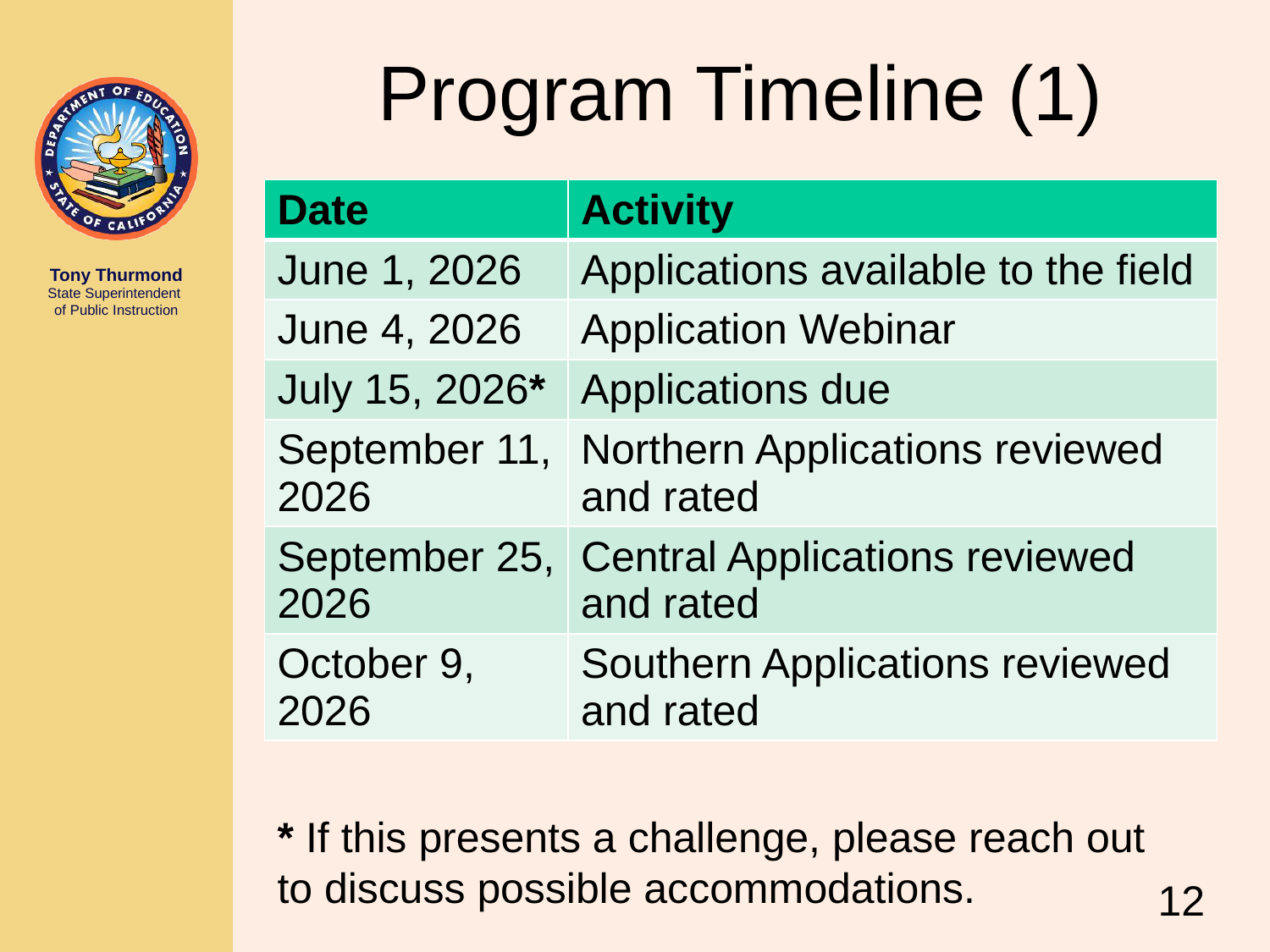

# Program Timeline (1)
| Date | Activity |
| --- | --- |
| June 1, 2026 | Applications available to the field |
| June 4, 2026 | Application Webinar |
| July 15, 2026\* | Applications due |
| September 11, 2026 | Northern Applications reviewed and rated |
| September 25, 2026 | Central Applications reviewed and rated |
| October 9, 2026 | Southern Applications reviewed and rated |
* If this presents a challenge, please reach out to discuss possible accommodations.

12